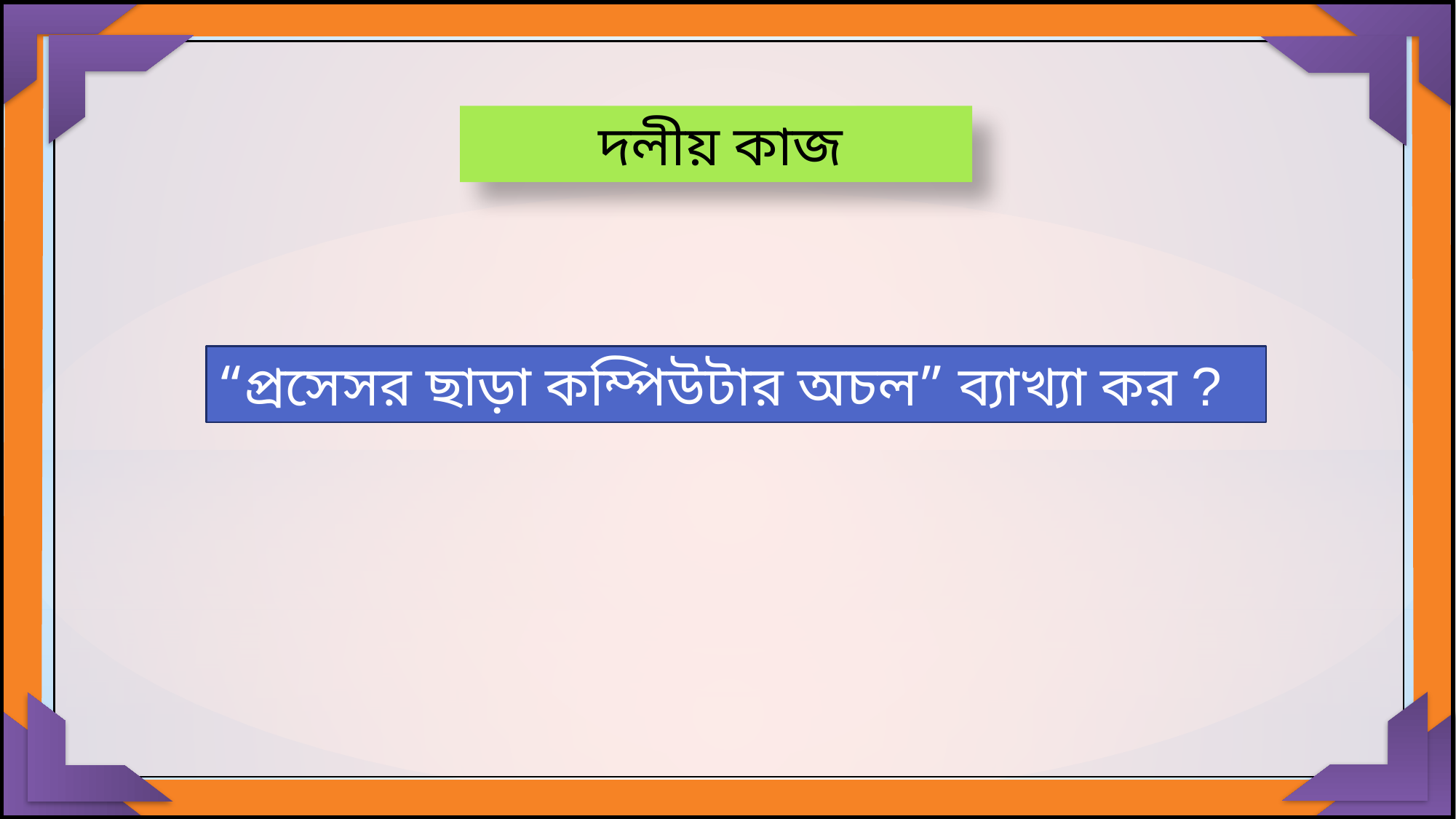

দলীয় কাজ
“প্রসেসর ছাড়া কম্পিউটার অচল” ব্যাখ্যা কর ?